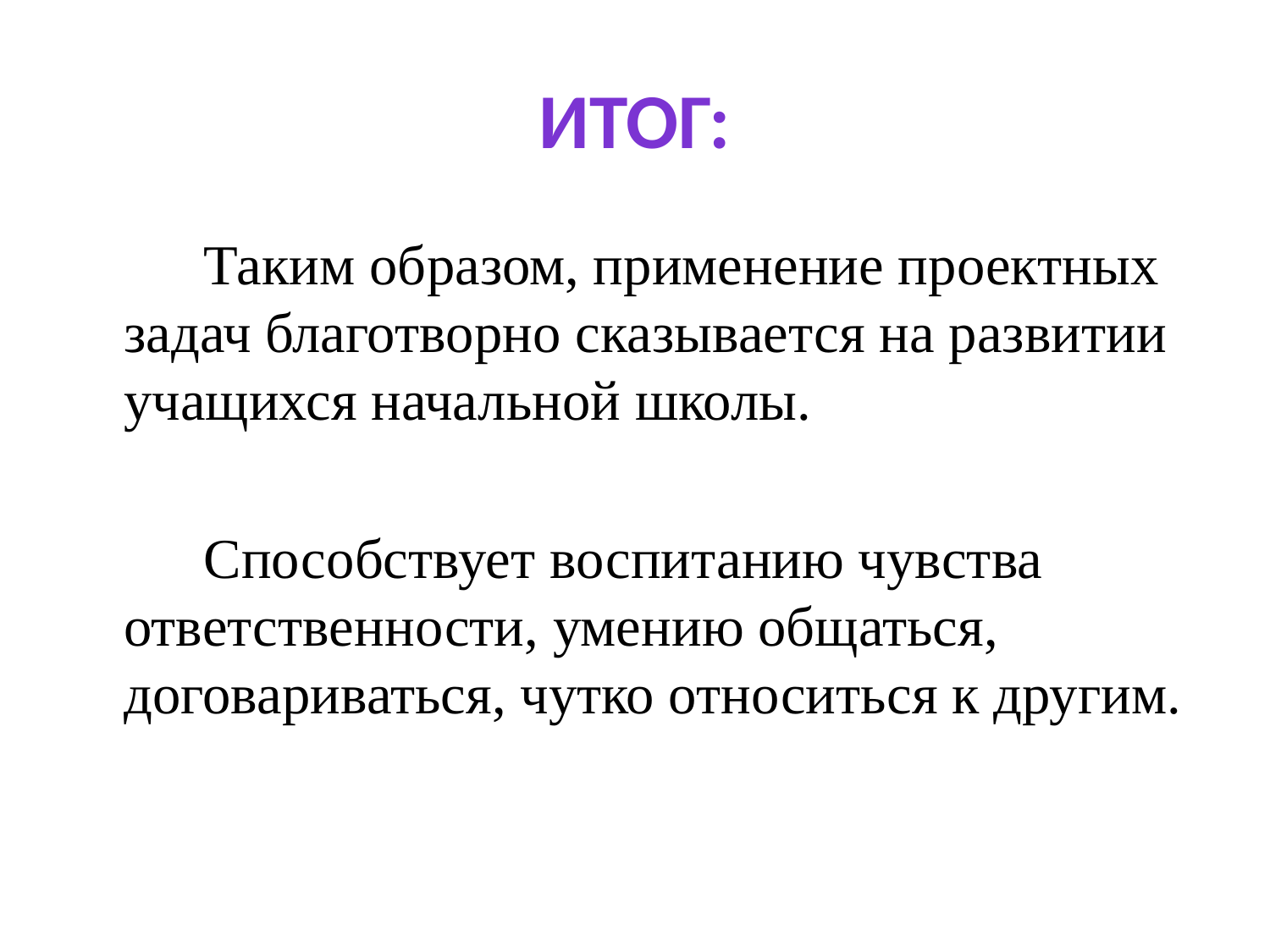

# Итог:
         Таким образом, применение проектных задач благотворно сказывается на развитии учащихся начальной школы.

         Способствует воспитанию чувства ответственности, умению общаться, договариваться, чутко относиться к другим.